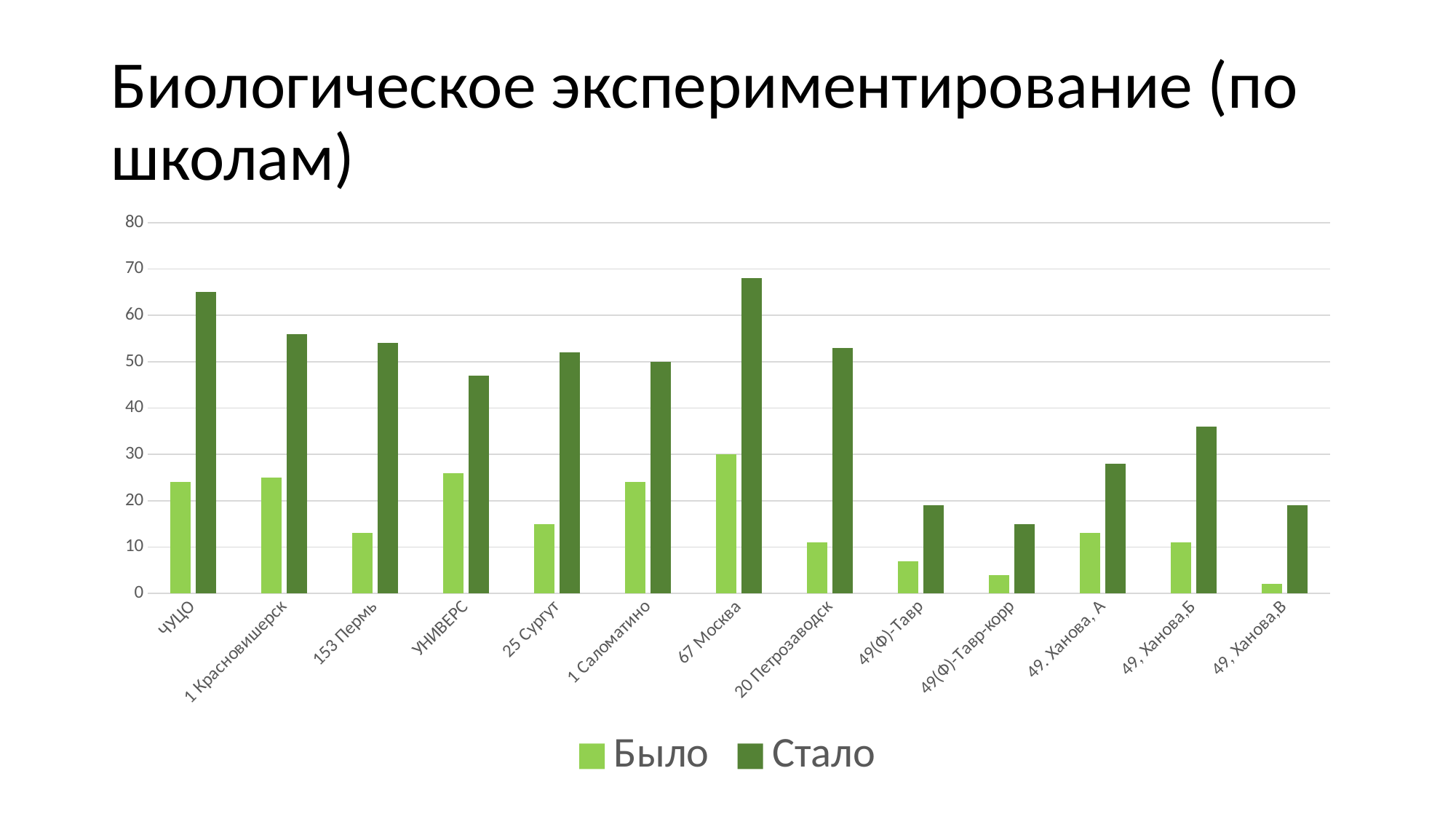

# Биологическое экспериментирование (по школам)

### Chart

| Category | Было | Стало |
|---|---|---|
| ЧУЦО | 24.0 | 65.0 |
| 1 Красновишерск | 25.0 | 56.0 |
| 153 Пермь | 13.0 | 54.0 |
| УНИВЕРС | 26.0 | 47.0 |
| 25 Сургут | 15.0 | 52.0 |
| 1 Саломатино | 24.0 | 50.0 |
| 67 Москва | 30.0 | 68.0 |
| 20 Петрозаводск | 11.0 | 53.0 |
| 49(Ф)-Тавр | 7.0 | 19.0 |
| 49(Ф)-Тавр-корр | 4.0 | 15.0 |
| 49. Ханова, А | 13.0 | 28.0 |
| 49, Ханова,Б | 11.0 | 36.0 |
| 49, Ханова,В | 2.0 | 19.0 |